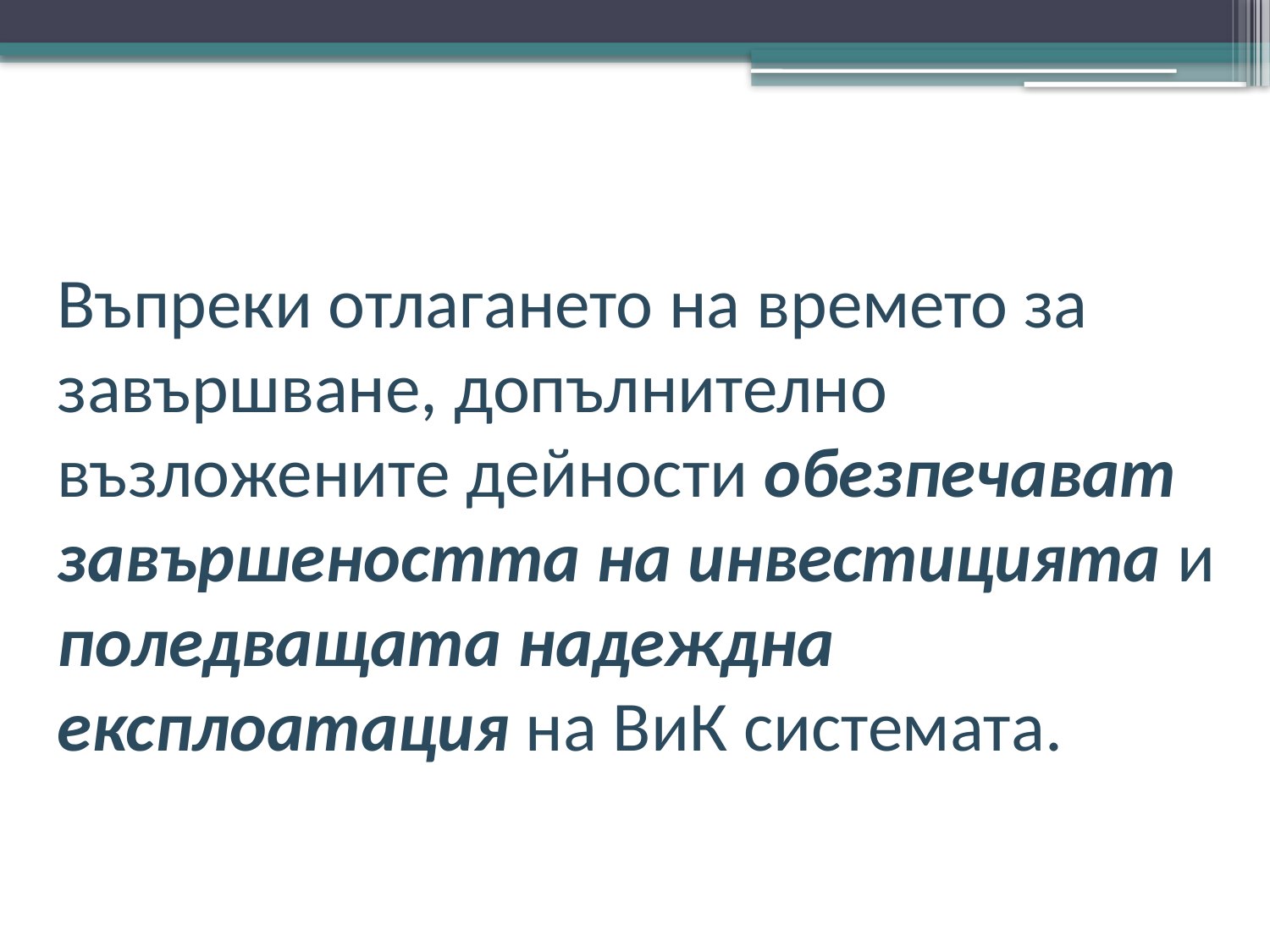

Въпреки отлагането на времето за завършване, допълнително възложените дейности обезпечават завършеността на инвестицията и поледващата надеждна експлоатация на ВиК системата.